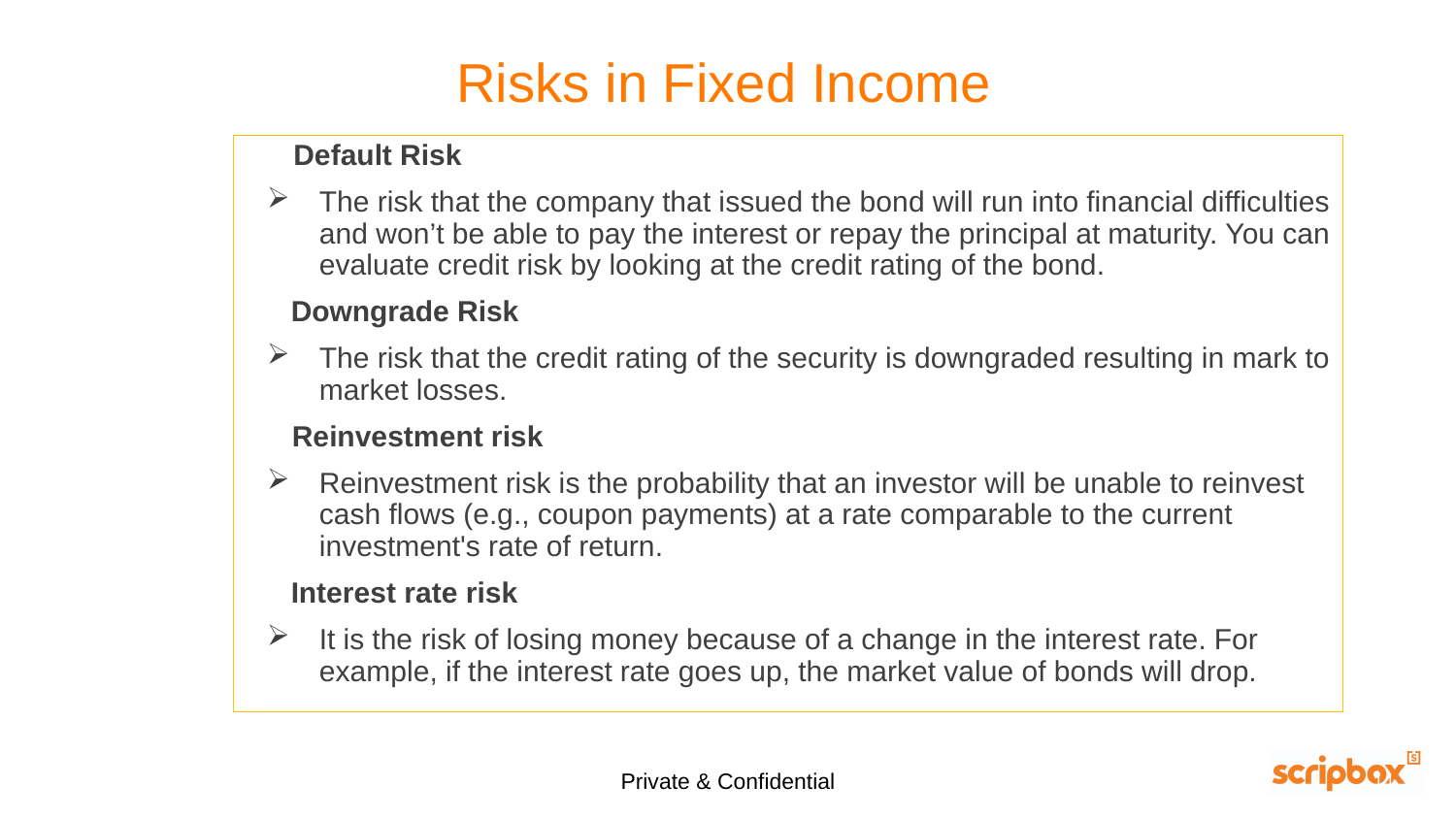

# Risks in Fixed Income
Default Risk
The risk that the company that issued the bond will run into financial difficulties and won’t be able to pay the interest or repay the principal at maturity. You can evaluate credit risk by looking at the credit rating of the bond.
   Downgrade Risk
The risk that the credit rating of the security is downgraded resulting in mark to market losses.
      Reinvestment risk
Reinvestment risk is the probability that an investor will be unable to reinvest cash flows (e.g., coupon payments) at a rate comparable to the current investment's rate of return.
   Interest rate risk
It is the risk of losing money because of a change in the interest rate. For example, if the interest rate goes up, the market value of bonds will drop.

Private & Confidential
14